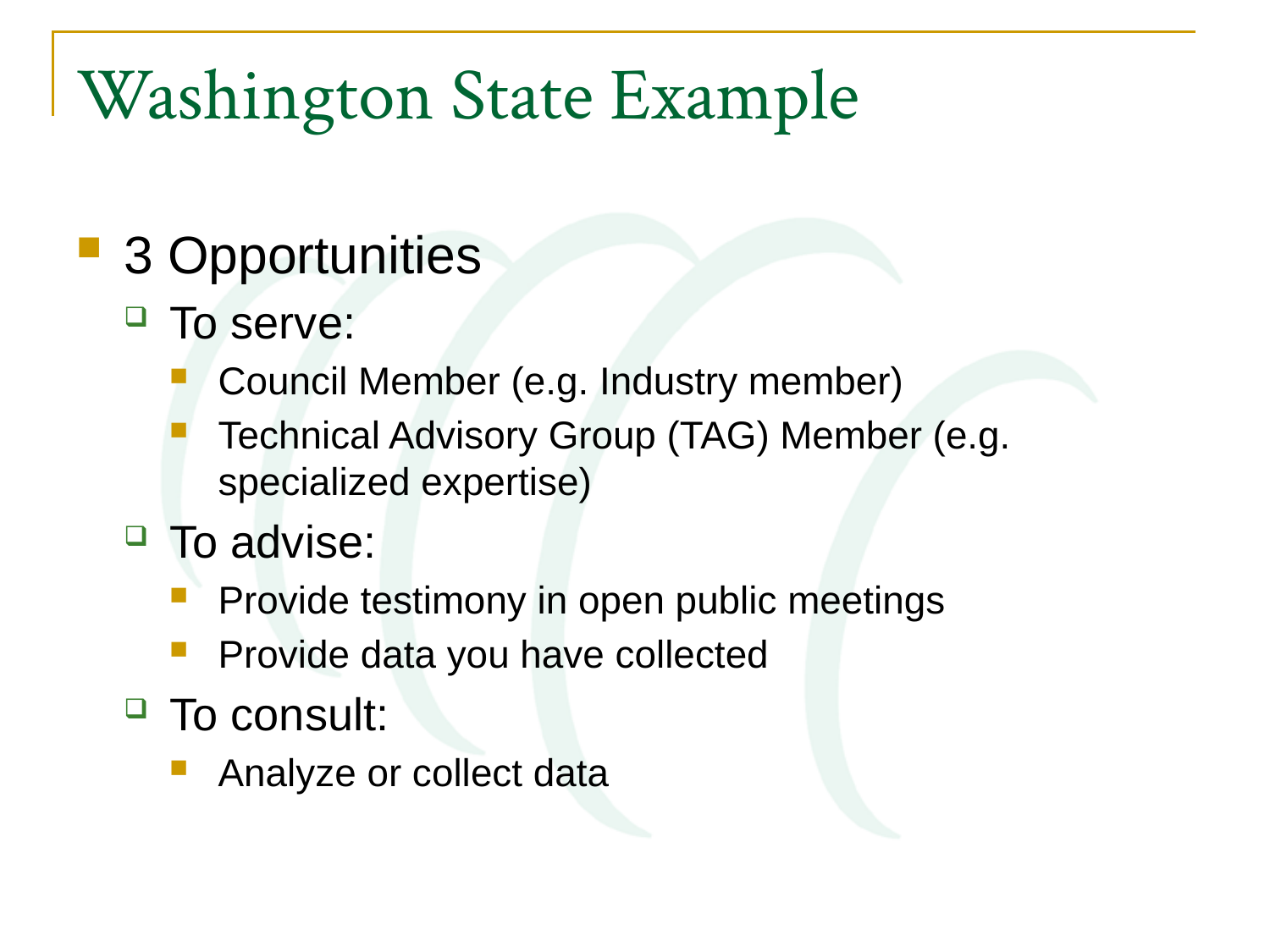

# Washington State Example
3 Opportunities
To serve:
Council Member (e.g. Industry member)
Technical Advisory Group (TAG) Member (e.g. specialized expertise)
To advise:
Provide testimony in open public meetings
Provide data you have collected
To consult:
Analyze or collect data